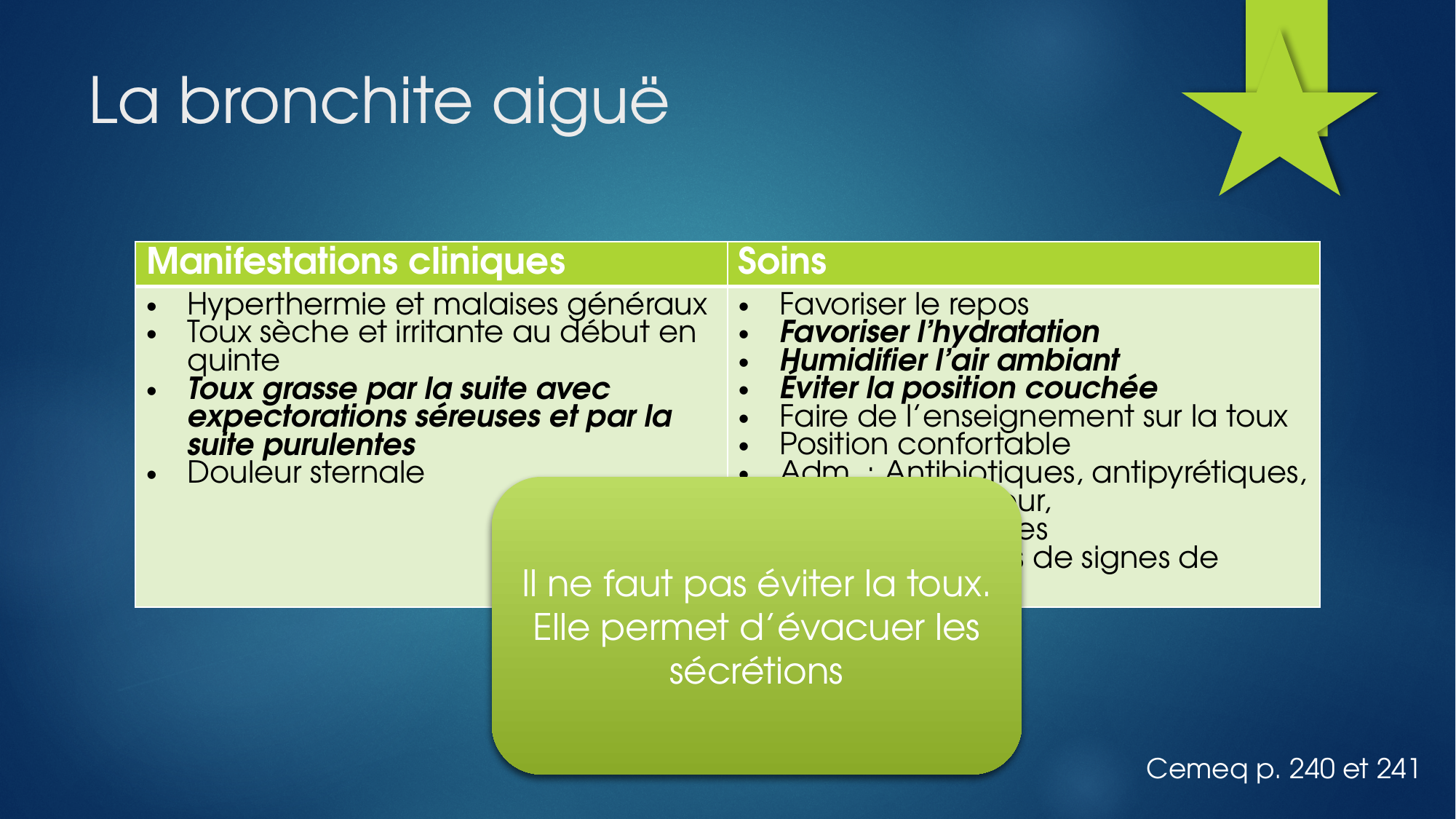

# La bronchite aiguë
| Manifestations cliniques | Soins |
| --- | --- |
| Hyperthermie et malaises généraux Toux sèche et irritante au début en quinte Toux grasse par la suite avec expectorations séreuses et par la suite purulentes Douleur sternale | Favoriser le repos Favoriser l’hydratation Humidifier l’air ambiant Éviter la position couchée Faire de l’enseignement sur la toux Position confortable Adm. : Antibiotiques, antipyrétiques, bronchodilatateur, antiinflammatoires Consulter en cas de signes de complications |
Il ne faut pas éviter la toux. Elle permet d’évacuer les sécrétions
Cemeq p. 240 et 241